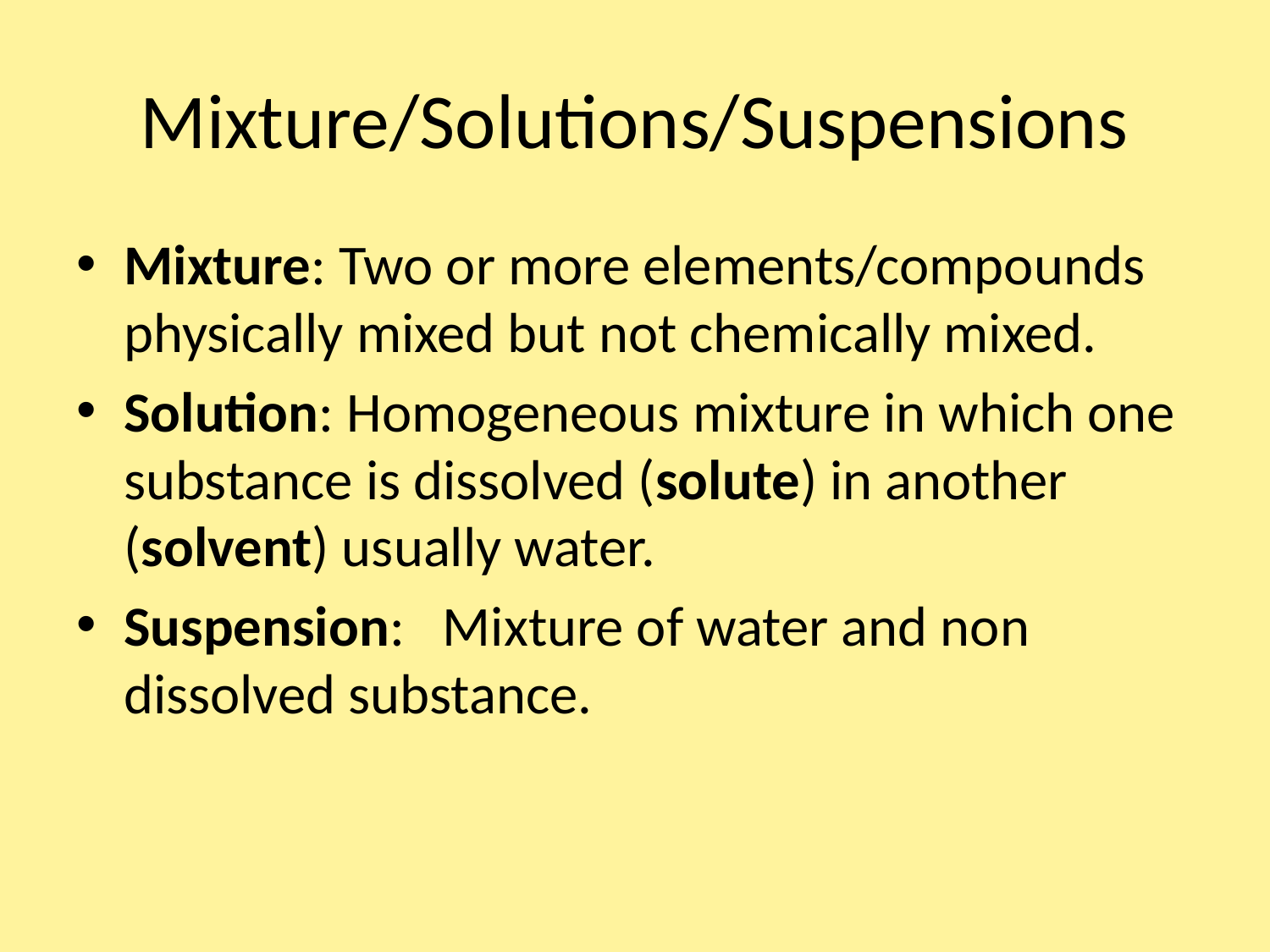

# Mixture/Solutions/Suspensions
Mixture: Two or more elements/compounds physically mixed but not chemically mixed.
Solution: Homogeneous mixture in which one substance is dissolved (solute) in another (solvent) usually water.
Suspension:   Mixture of water and non dissolved substance.